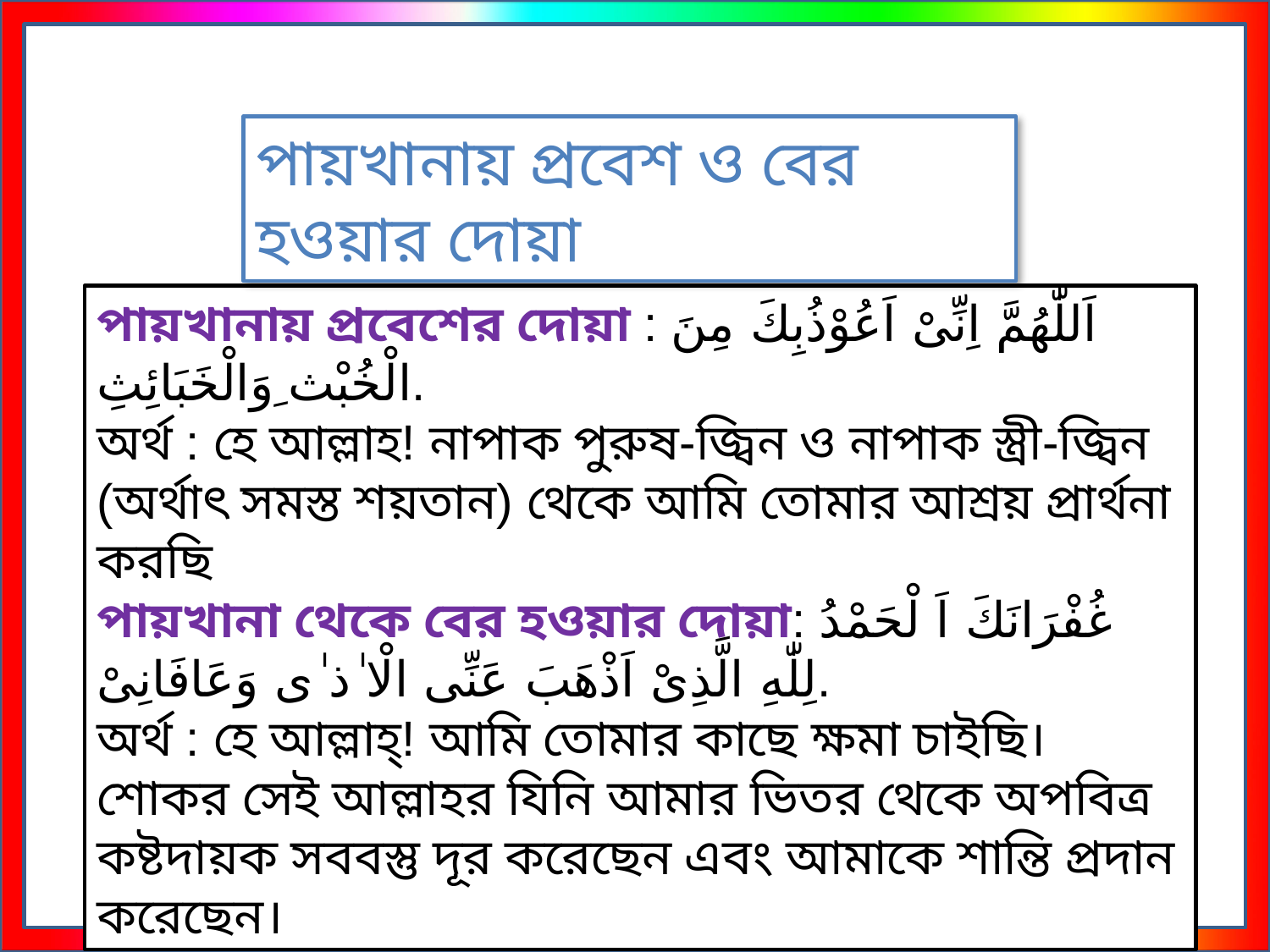

পায়খানায় প্রবেশ ও বের হওয়ার দোয়া
পায়খানায় প্রবেশের দোয়া : اَللّٰهُمَّ اِنِّىْ اَعُوْذُبِكَ مِنَ الْخُبْث ِوَالْخَبَائِثِ.
অর্থ : হে আল্লাহ! নাপাক পুরুষ-জ্বিন ও নাপাক স্ত্রী-জ্বিন (অর্থাৎ সমস্ত শয়তান) থেকে আমি তোমার আশ্রয় প্রার্থনা করছি
পায়খানা থেকে বের হওয়ার দোয়া: غُفْرَانَكَ اَ لْحَمْدُ لِلّٰهِ الَّذِىْ اَذْهَبَ عَنِّى الْا ٰذ ٰى وَعَافَانِىْ.
অর্থ : হে আল্লাহ্! আমি তোমার কাছে ক্ষমা চাইছি। শোকর সেই আল্লাহর যিনি আমার ভিতর থেকে অপবিত্র কষ্টদায়ক সববস্তু দূর করেছেন এবং আমাকে শান্তি প্রদান করেছেন।